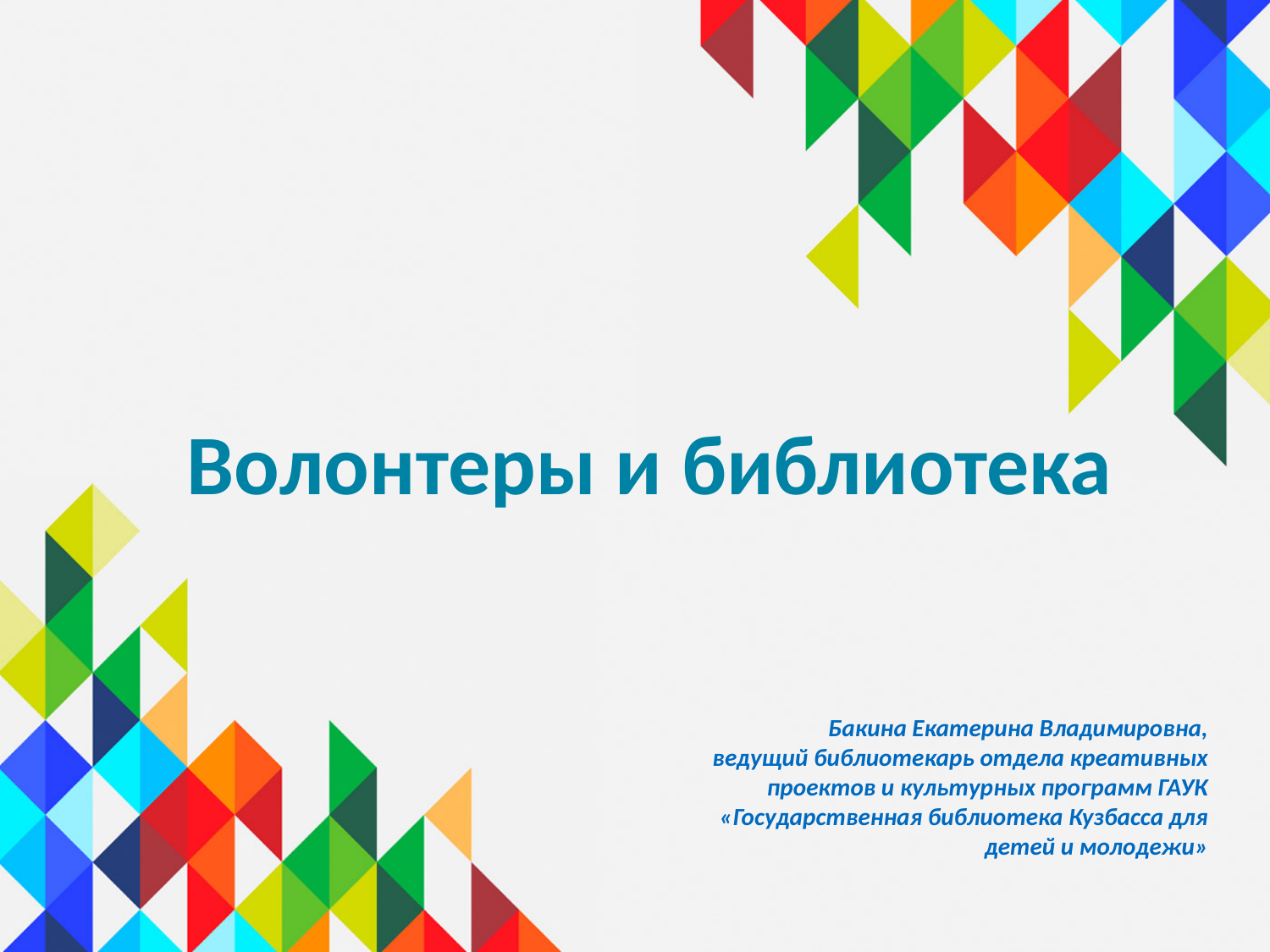

# Волонтеры и библиотека
Бакина Екатерина Владимировна,
 ведущий библиотекарь отдела креативных проектов и культурных программ ГАУК «Государственная библиотека Кузбасса для детей и молодежи»